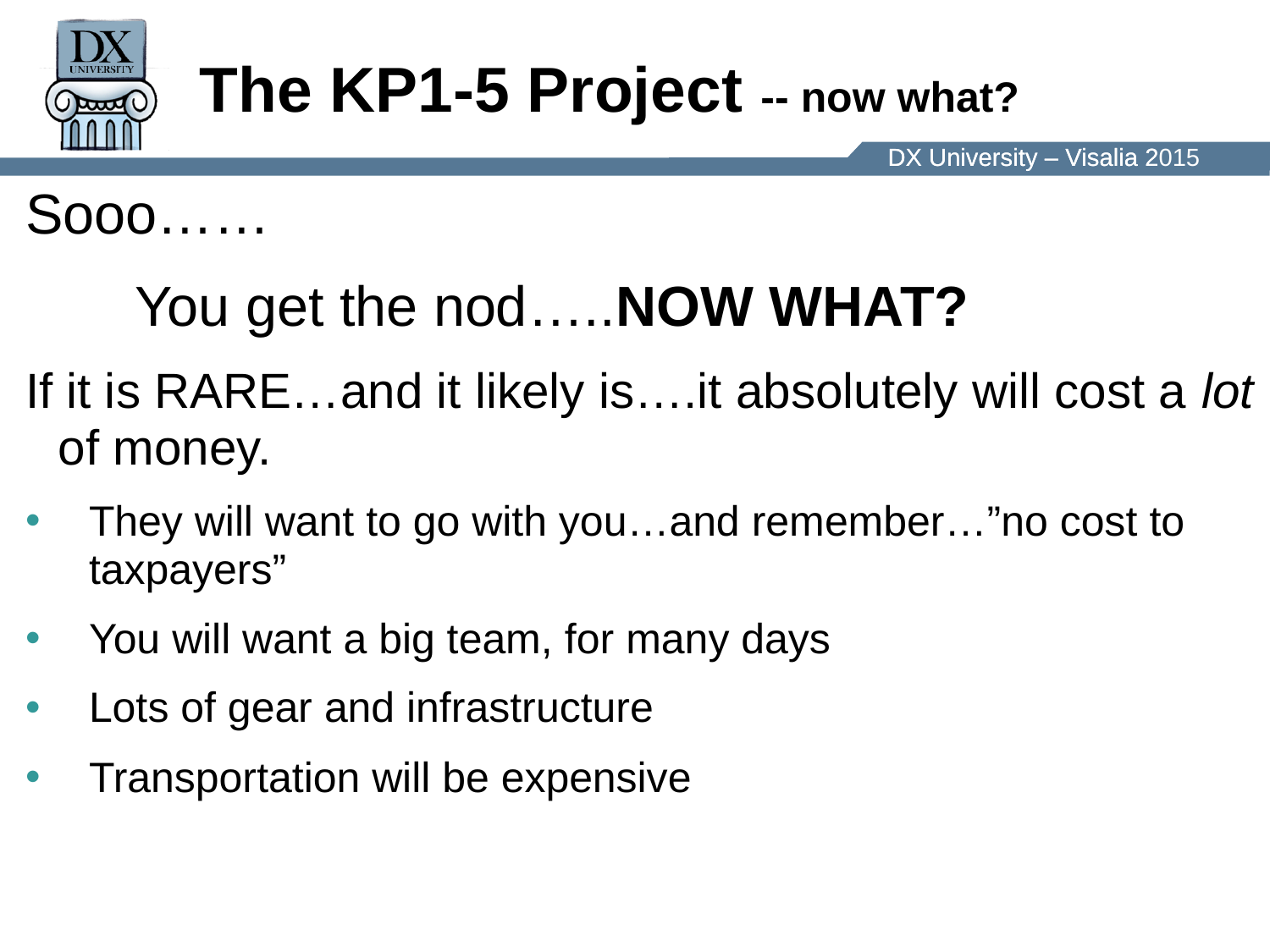

# The KP1-5 Project -- now what?
Sooo……
       You get the nod…..NOW WHAT?
If it is RARE…and it likely is….it absolutely will cost a lot of money.
They will want to go with you…and remember…”no cost to       taxpayers”
You will want a big team, for many days
Lots of gear and infrastructure
Transportation will be expensive